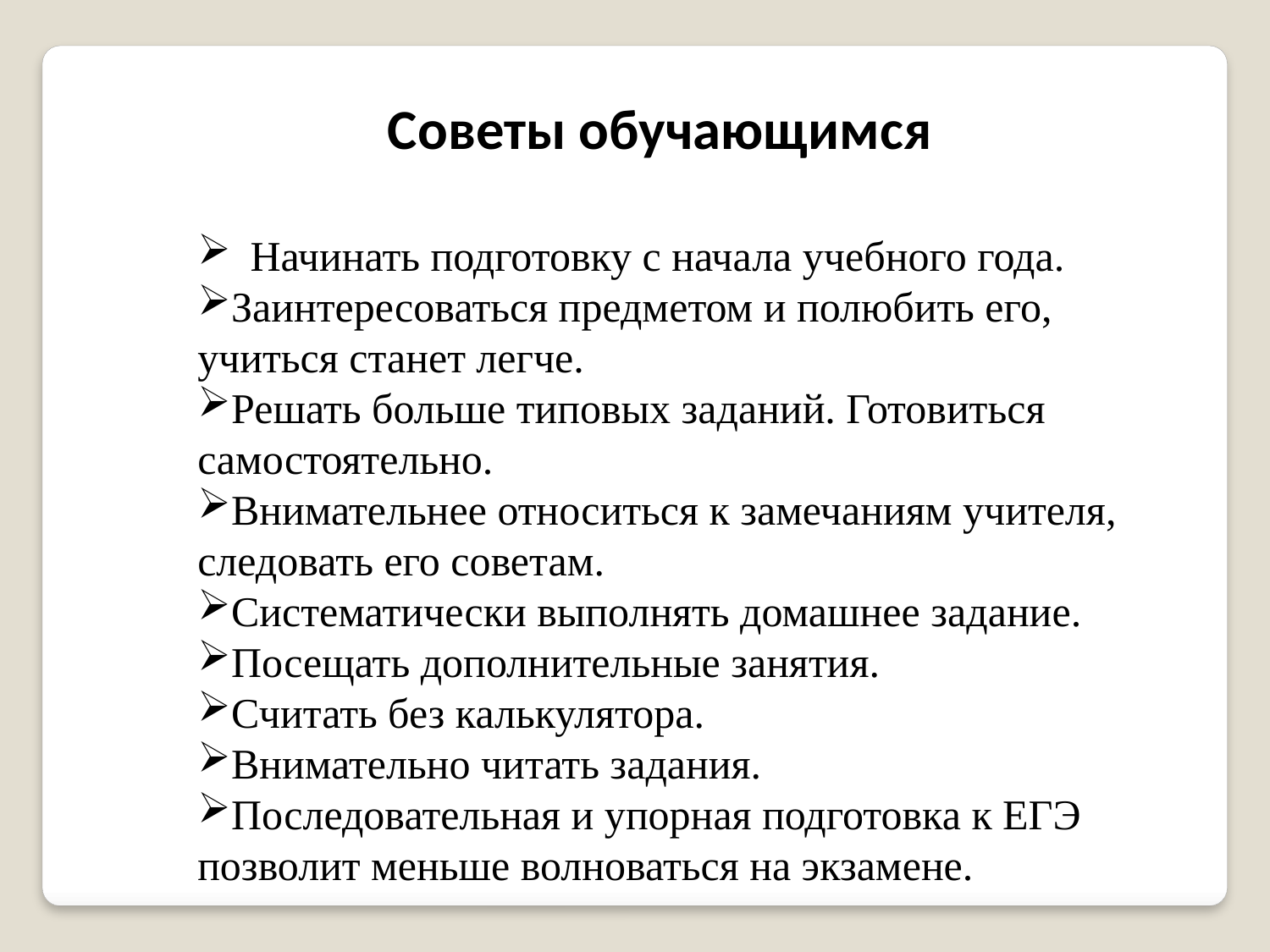

Советы обучающимся

  Начинать подготовку с начала учебного года.
Заинтересоваться предметом и полюбить его, учиться станет легче.
Решать больше типовых заданий. Готовиться самостоятельно.
Внимательнее относиться к замечаниям учителя, следовать его советам.
Систематически выполнять домашнее задание.
Посещать дополнительные занятия.
Считать без калькулятора.
Внимательно читать задания.
Последовательная и упорная подготовка к ЕГЭ позволит меньше волноваться на экзамене.